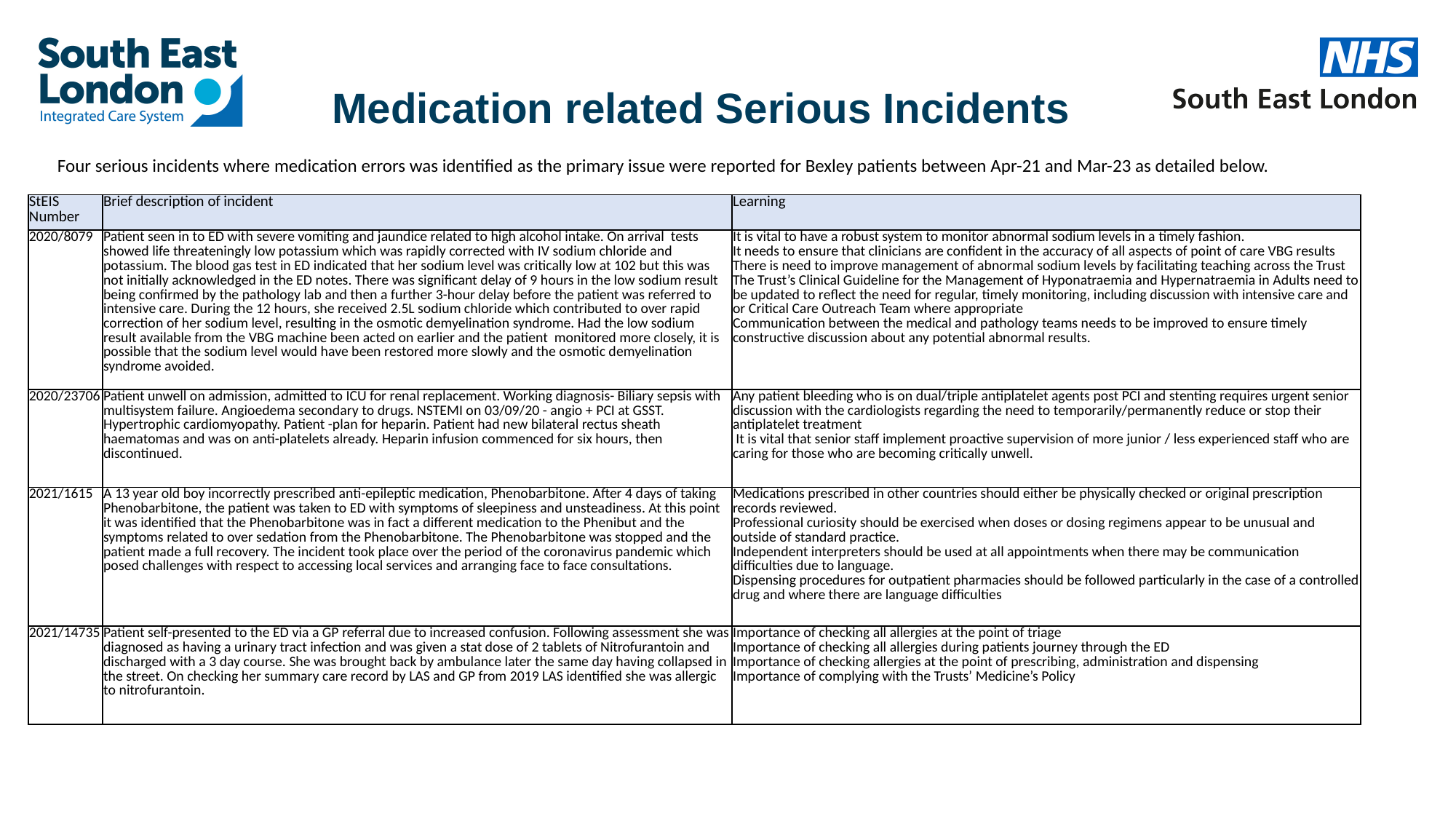

# Medication related Serious Incidents
Four serious incidents where medication errors was identified as the primary issue were reported for Bexley patients between Apr-21 and Mar-23 as detailed below.
| StEIS Number | Brief description of incident | Learning |
| --- | --- | --- |
| 2020/8079 | Patient seen in to ED with severe vomiting and jaundice related to high alcohol intake. On arrival tests showed life threateningly low potassium which was rapidly corrected with IV sodium chloride and potassium. The blood gas test in ED indicated that her sodium level was critically low at 102 but this was not initially acknowledged in the ED notes. There was significant delay of 9 hours in the low sodium result being confirmed by the pathology lab and then a further 3-hour delay before the patient was referred to intensive care. During the 12 hours, she received 2.5L sodium chloride which contributed to over rapid correction of her sodium level, resulting in the osmotic demyelination syndrome. Had the low sodium result available from the VBG machine been acted on earlier and the patient monitored more closely, it is possible that the sodium level would have been restored more slowly and the osmotic demyelination syndrome avoided. | It is vital to have a robust system to monitor abnormal sodium levels in a timely fashion. It needs to ensure that clinicians are confident in the accuracy of all aspects of point of care VBG results There is need to improve management of abnormal sodium levels by facilitating teaching across the Trust The Trust’s Clinical Guideline for the Management of Hyponatraemia and Hypernatraemia in Adults need to be updated to reflect the need for regular, timely monitoring, including discussion with intensive care and or Critical Care Outreach Team where appropriate Communication between the medical and pathology teams needs to be improved to ensure timely constructive discussion about any potential abnormal results. |
| 2020/23706 | Patient unwell on admission, admitted to ICU for renal replacement. Working diagnosis- Biliary sepsis with multisystem failure. Angioedema secondary to drugs. NSTEMI on 03/09/20 - angio + PCI at GSST. Hypertrophic cardiomyopathy. Patient -plan for heparin. Patient had new bilateral rectus sheath haematomas and was on anti-platelets already. Heparin infusion commenced for six hours, then discontinued. | Any patient bleeding who is on dual/triple antiplatelet agents post PCI and stenting requires urgent senior discussion with the cardiologists regarding the need to temporarily/permanently reduce or stop their antiplatelet treatment It is vital that senior staff implement proactive supervision of more junior / less experienced staff who are caring for those who are becoming critically unwell. |
| 2021/1615 | A 13 year old boy incorrectly prescribed anti-epileptic medication, Phenobarbitone. After 4 days of taking Phenobarbitone, the patient was taken to ED with symptoms of sleepiness and unsteadiness. At this point it was identified that the Phenobarbitone was in fact a different medication to the Phenibut and the symptoms related to over sedation from the Phenobarbitone. The Phenobarbitone was stopped and the patient made a full recovery. The incident took place over the period of the coronavirus pandemic which posed challenges with respect to accessing local services and arranging face to face consultations. | Medications prescribed in other countries should either be physically checked or original prescription records reviewed. Professional curiosity should be exercised when doses or dosing regimens appear to be unusual and outside of standard practice. Independent interpreters should be used at all appointments when there may be communication difficulties due to language. Dispensing procedures for outpatient pharmacies should be followed particularly in the case of a controlled drug and where there are language difficulties |
| 2021/14735 | Patient self-presented to the ED via a GP referral due to increased confusion. Following assessment she was diagnosed as having a urinary tract infection and was given a stat dose of 2 tablets of Nitrofurantoin and discharged with a 3 day course. She was brought back by ambulance later the same day having collapsed in the street. On checking her summary care record by LAS and GP from 2019 LAS identified she was allergic to nitrofurantoin. | Importance of checking all allergies at the point of triage Importance of checking all allergies during patients journey through the ED Importance of checking allergies at the point of prescribing, administration and dispensing Importance of complying with the Trusts’ Medicine’s Policy |